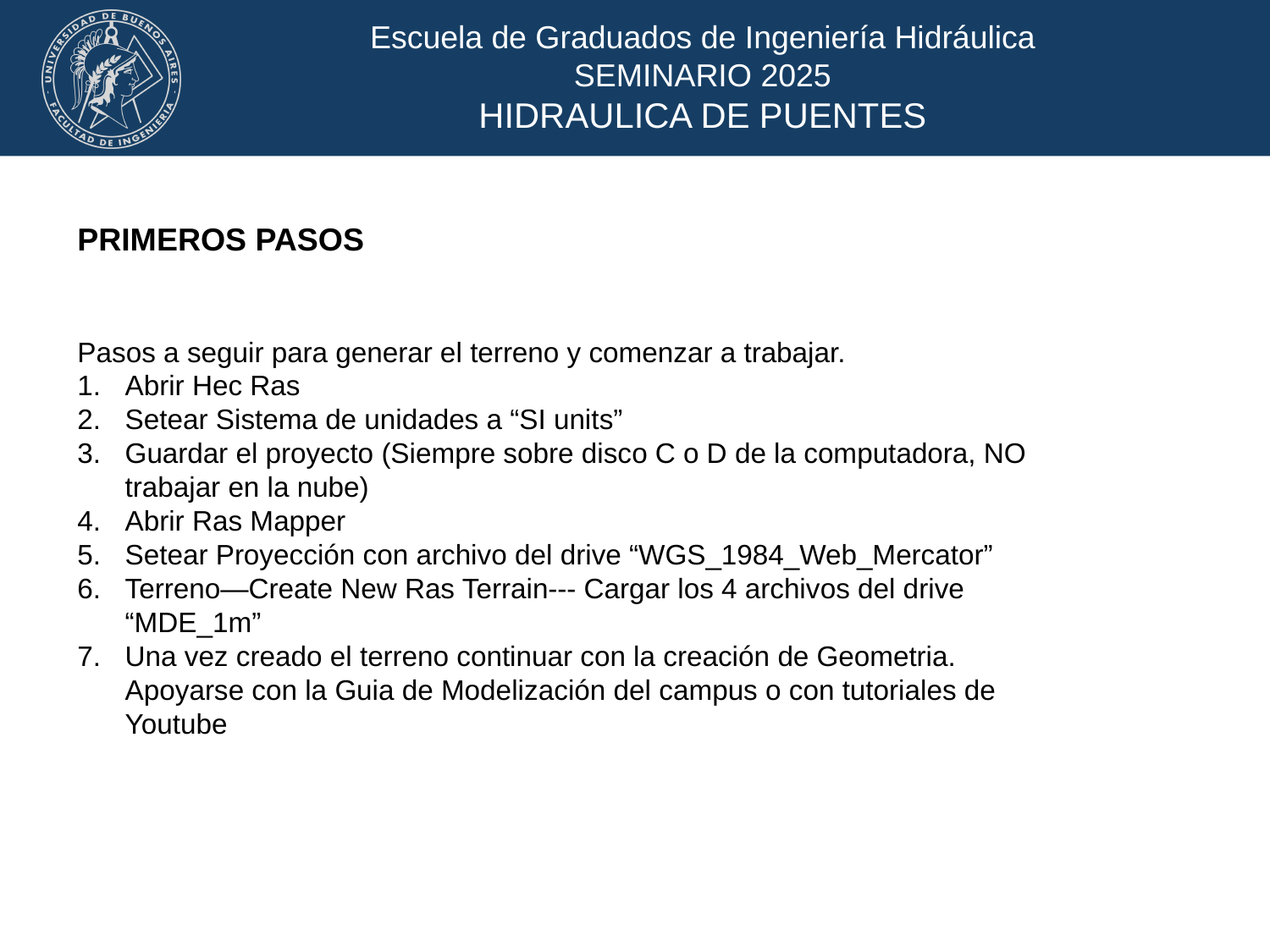

PRIMEROS PASOS
Pasos a seguir para generar el terreno y comenzar a trabajar.
Abrir Hec Ras
Setear Sistema de unidades a “SI units”
Guardar el proyecto (Siempre sobre disco C o D de la computadora, NO trabajar en la nube)
Abrir Ras Mapper
Setear Proyección con archivo del drive “WGS_1984_Web_Mercator”
Terreno—Create New Ras Terrain--- Cargar los 4 archivos del drive “MDE_1m”
Una vez creado el terreno continuar con la creación de Geometria. Apoyarse con la Guia de Modelización del campus o con tutoriales de Youtube